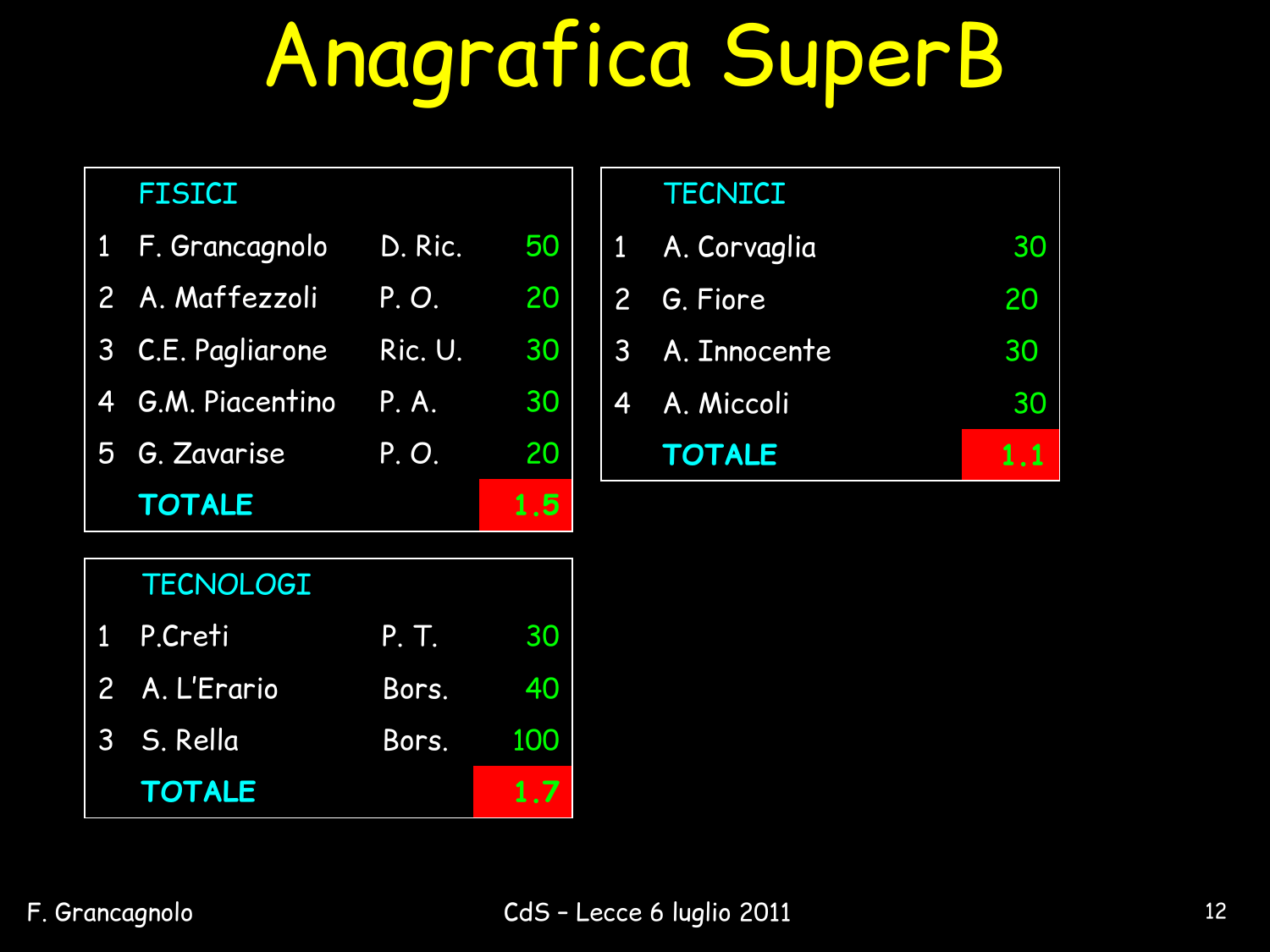

# Anagrafica SuperB
|  | FISICI |  |  |
| --- | --- | --- | --- |
| 1 | F. Grancagnolo | D. Ric. | 50 |
| 2 | A. Maffezzoli | P. O. | 20 |
| 3 | C.E. Pagliarone | Ric. U. | 30 |
| 4 | G.M. Piacentino | P. A. | 30 |
| 5 | G. Zavarise | P. O. | 20 |
|  | TOTALE |  | 1.5 |
|  | TECNICI |  |  |
| --- | --- | --- | --- |
| 1 | A. Corvaglia |  | 30 |
| 2 | G. Fiore |  | 20 |
| 3 | A. Innocente |  | 30 |
| 4 | A. Miccoli |  | 30 |
|  | TOTALE |  | 1.1 |
|  | TECNOLOGI |  |  |
| --- | --- | --- | --- |
| 1 | P.Creti | P. T. | 30 |
| 2 | A. L’Erario | Bors. | 40 |
| 3 | S. Rella | Bors. | 100 |
|  | TOTALE |  | 1.7 |
F. Grancagnolo                                          CdS – Lecce 6 luglio 2011
12